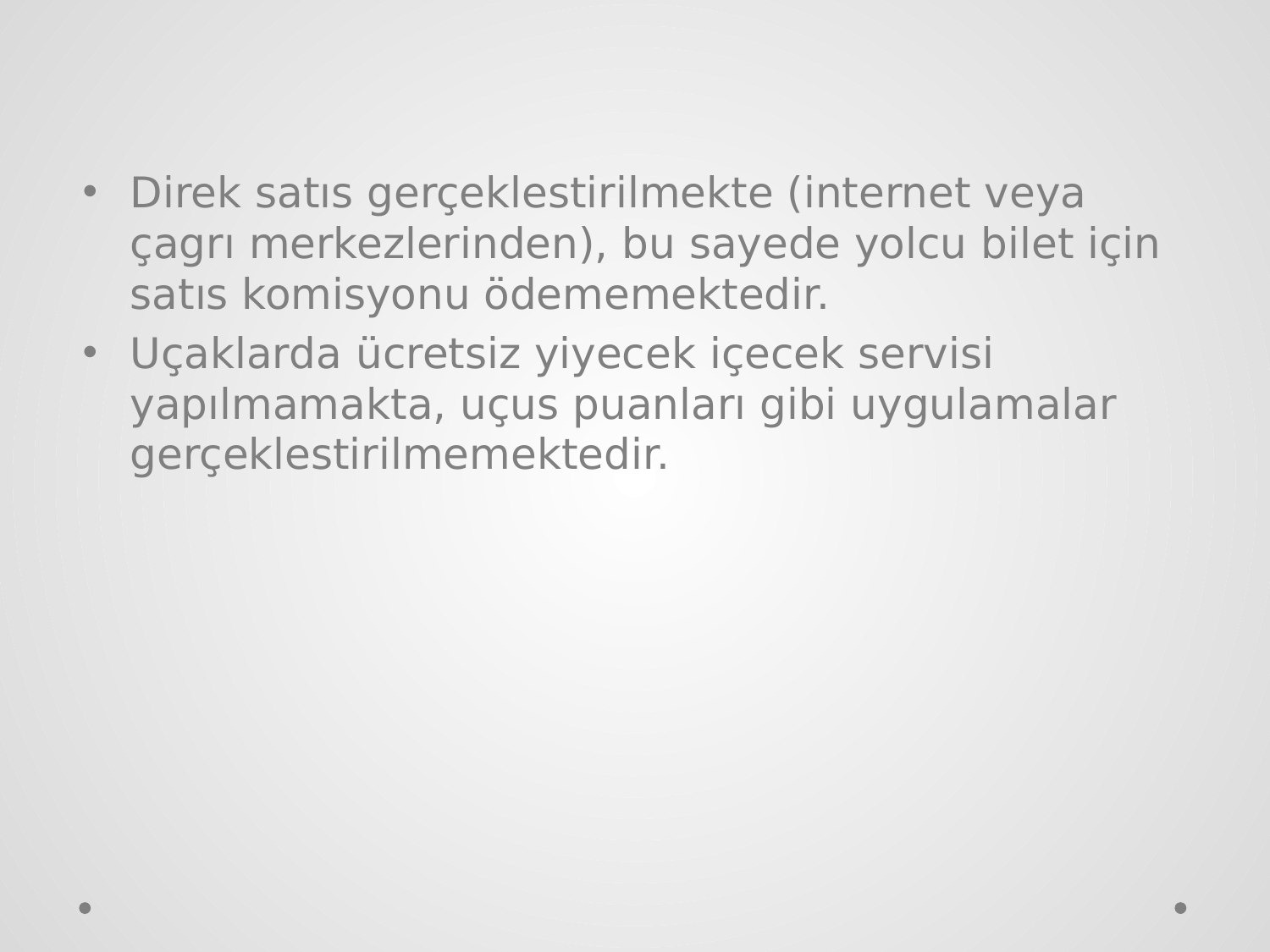

Direk satıs gerçeklestirilmekte (internet veya çagrı merkezlerinden), bu sayede yolcu bilet için satıs komisyonu ödememektedir.
Uçaklarda ücretsiz yiyecek içecek servisi yapılmamakta, uçus puanları gibi uygulamalar gerçeklestirilmemektedir.